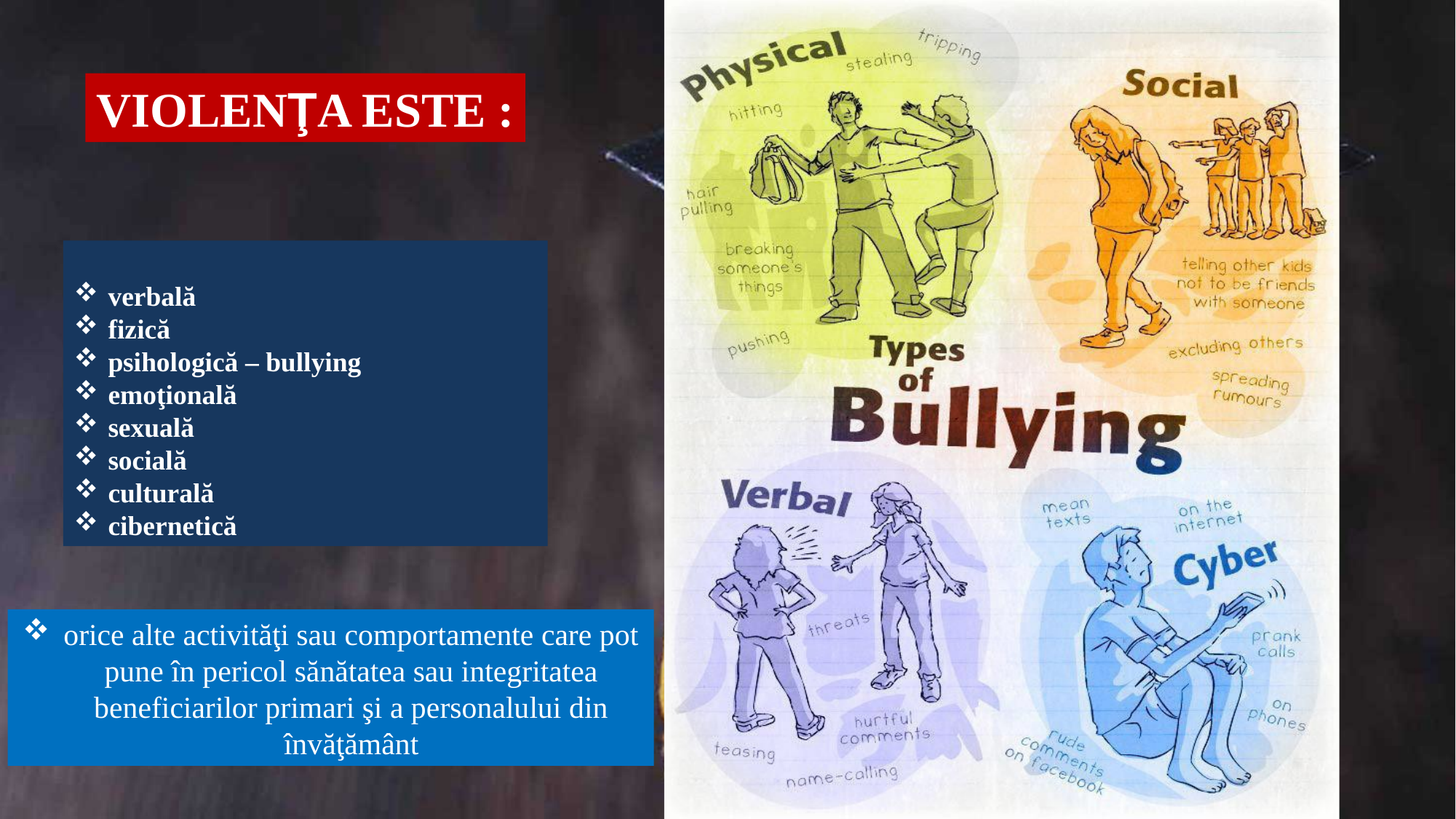

VIOLENŢA ESTE :

verbală
fizică
psihologică – bullying
emoţională
sexuală
socială
culturală
cibernetică
orice alte activităţi sau comportamente care pot pune în pericol sănătatea sau integritatea beneficiarilor primari şi a personalului din învăţământ